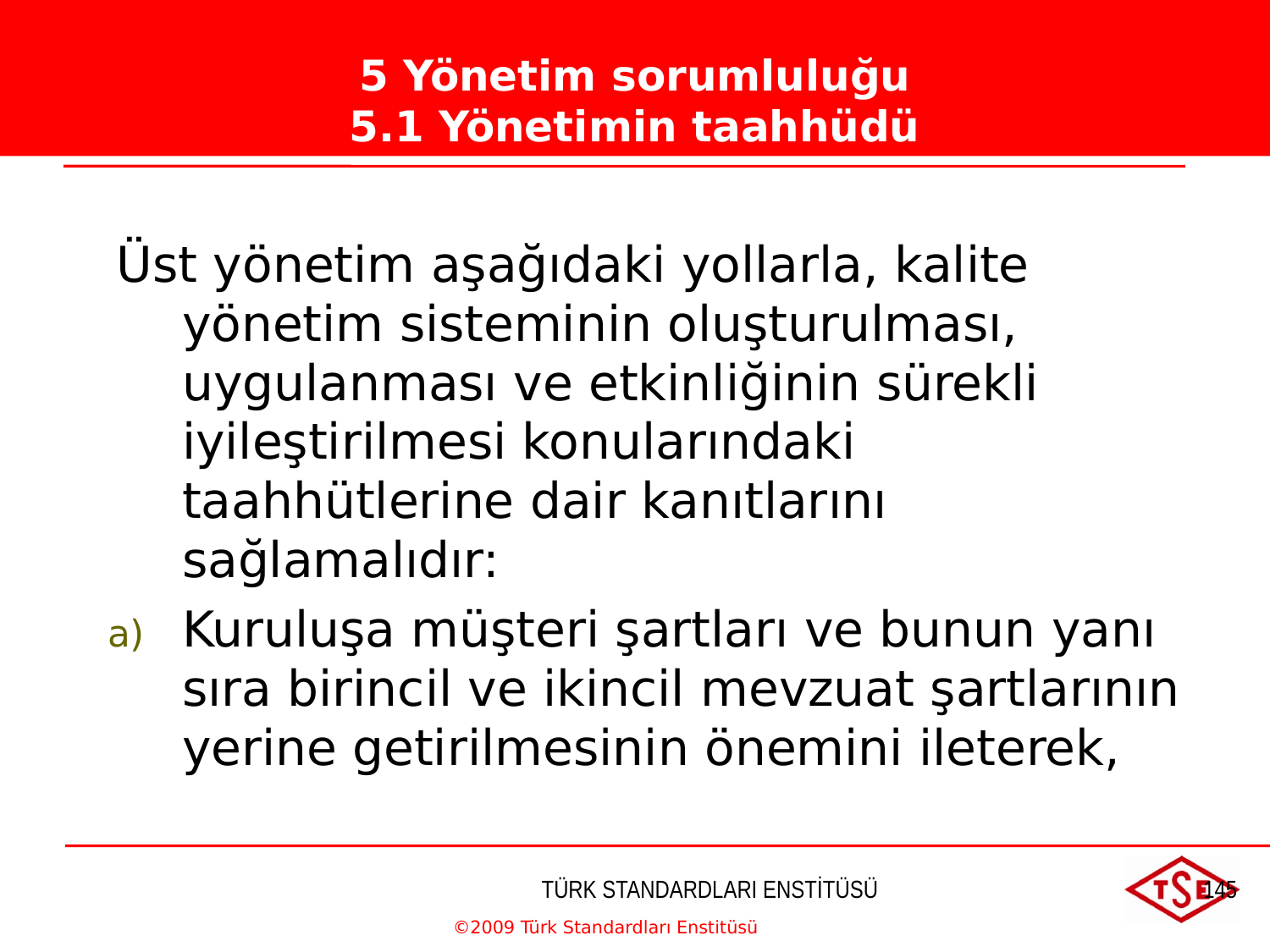

5. Yönetim Sorumluluğu
5.1. Yönetimin Taahhütü
5 Yönetim sorumluluğu
5.1 Yönetimin taahhüdü
 Üst yönetim aşağıdaki yollarla, kalite yönetim sisteminin oluşturulması, uygulanması ve etkinliğinin sürekli iyileştirilmesi konularındaki taahhütlerine dair kanıtlarını sağlamalıdır:
Kuruluşa müşteri şartları ve bunun yanı sıra birincil ve ikincil mevzuat şartlarının yerine getirilmesinin önemini ileterek,

©2009 Türk Standardları Enstitüsü
TÜRK STANDARDLARI ENSTİTÜSÜ
145